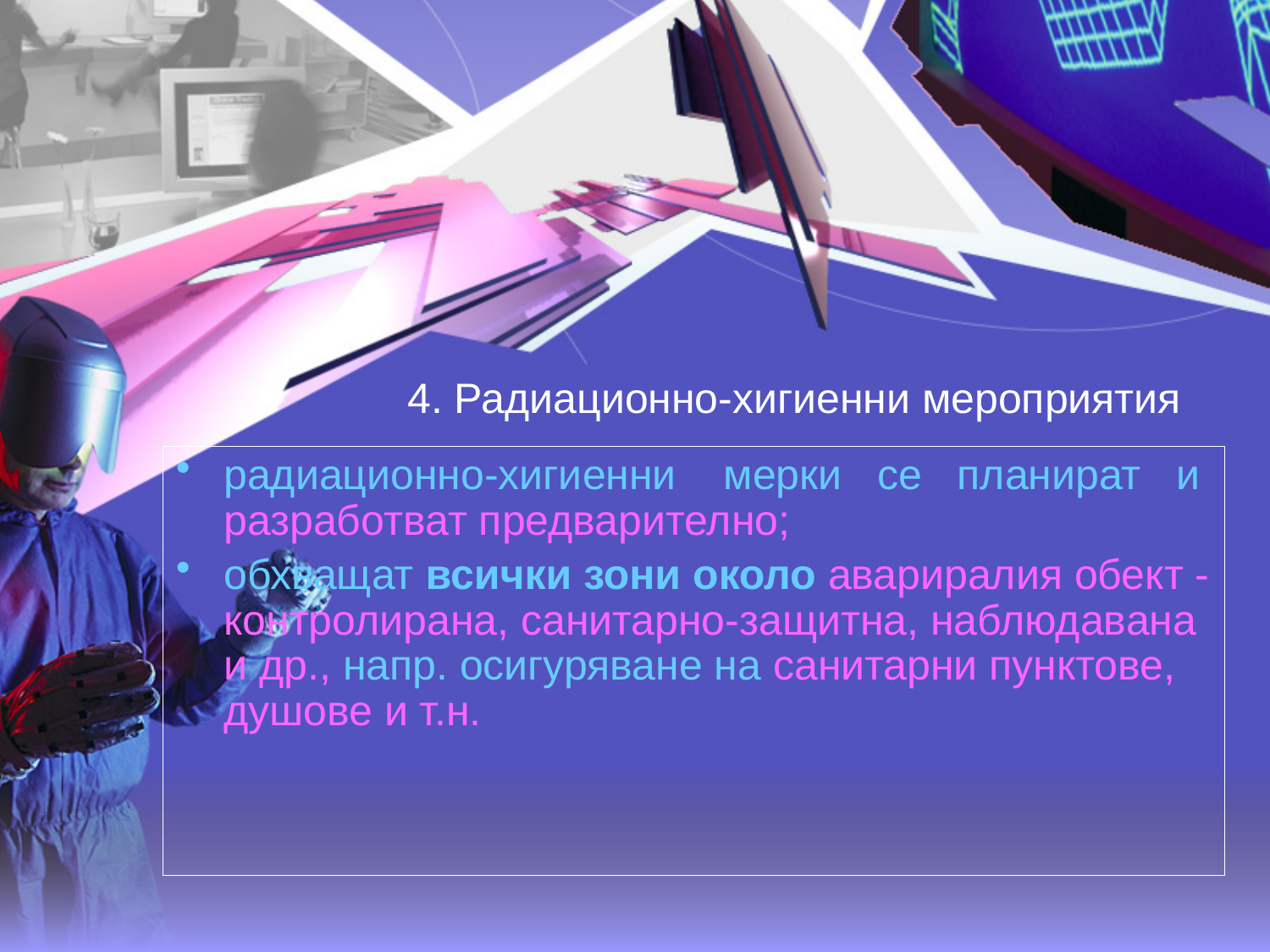

# 4. Радиационно-хигиенни мероприятия
радиационно-хигиенни    мерки   се   планират   и разработват предварително;
обхващат всички зони около авариралия обект - контролирана, санитарно-защитна, наблюдавана и др., напр. осигуряване на санитарни пунктове, душове и т.н.